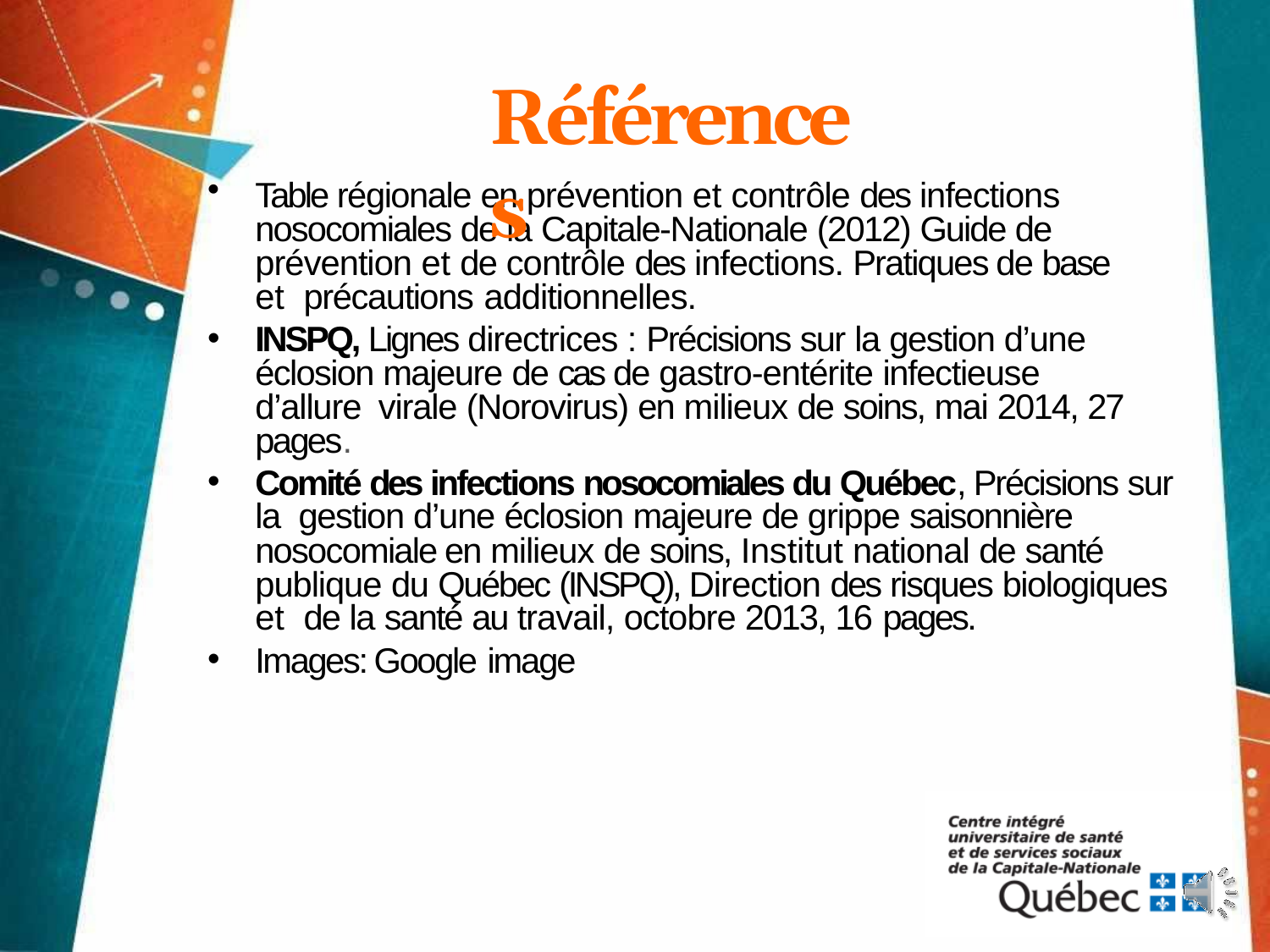

# Références
Table régionale en prévention et contrôle des infections  nosocomiales de la Capitale-Nationale (2012) Guide de  prévention et de contrôle des infections. Pratiques de base et  précautions additionnelles.
INSPQ, Lignes directrices : Précisions sur la gestion d’une  éclosion majeure de cas de gastro-entérite infectieuse d’allure  virale (Norovirus) en milieux de soins, mai 2014, 27 pages.
Comité des infections nosocomiales du Québec, Précisions sur la  gestion d’une éclosion majeure de grippe saisonnière  nosocomiale en milieux de soins, Institut national de santé  publique du Québec (INSPQ), Direction des risques biologiques et  de la santé au travail, octobre 2013, 16 pages.
Images: Google image